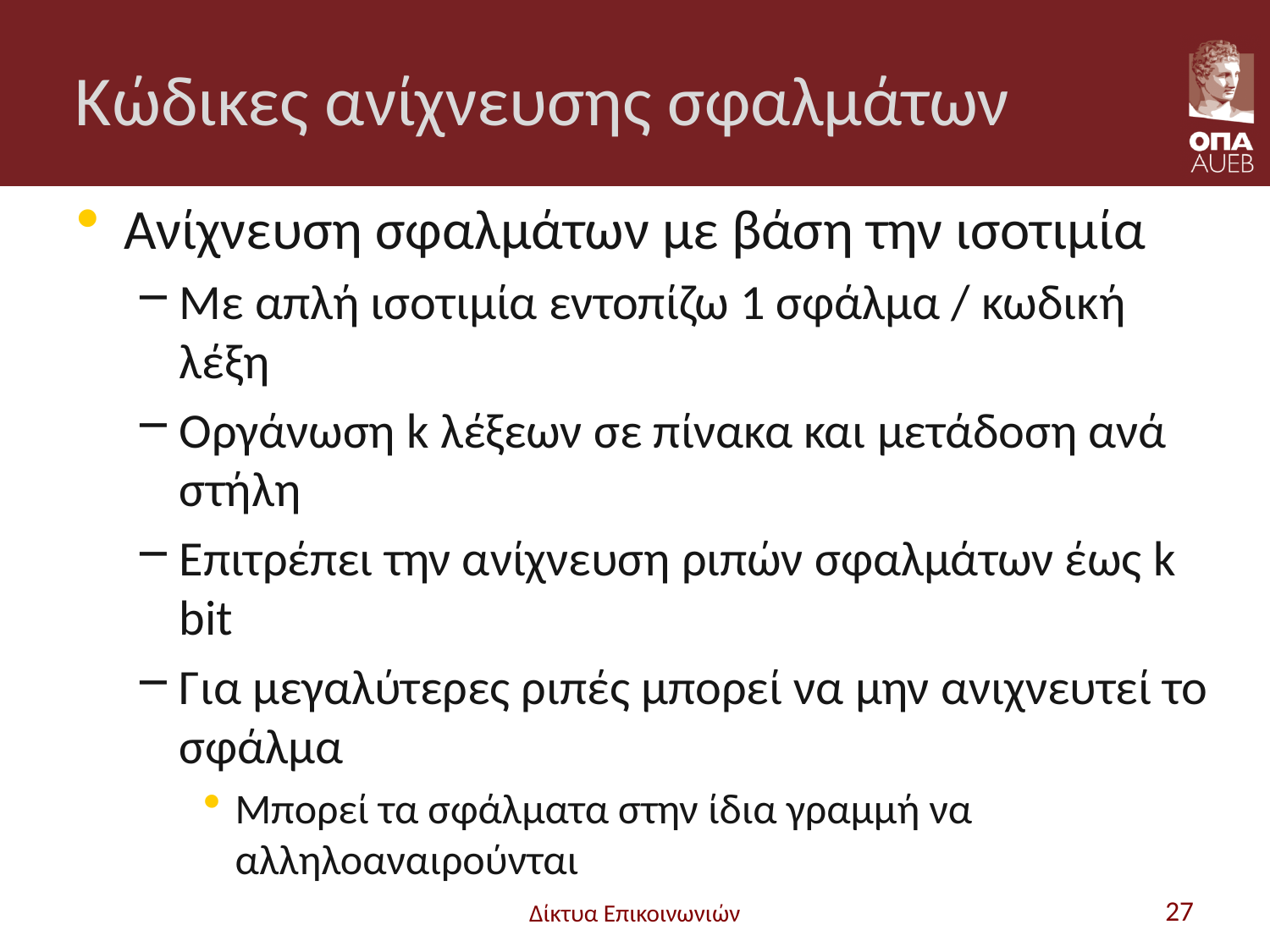

# Κώδικες ανίχνευσης σφαλμάτων
Ανίχνευση σφαλμάτων με βάση την ισοτιμία
Με απλή ισοτιμία εντοπίζω 1 σφάλμα / κωδική λέξη
Οργάνωση k λέξεων σε πίνακα και μετάδοση ανά στήλη
Επιτρέπει την ανίχνευση ριπών σφαλμάτων έως k bit
Για μεγαλύτερες ριπές μπορεί να μην ανιχνευτεί το σφάλμα
Μπορεί τα σφάλματα στην ίδια γραμμή να αλληλοαναιρούνται
Δίκτυα Επικοινωνιών
27